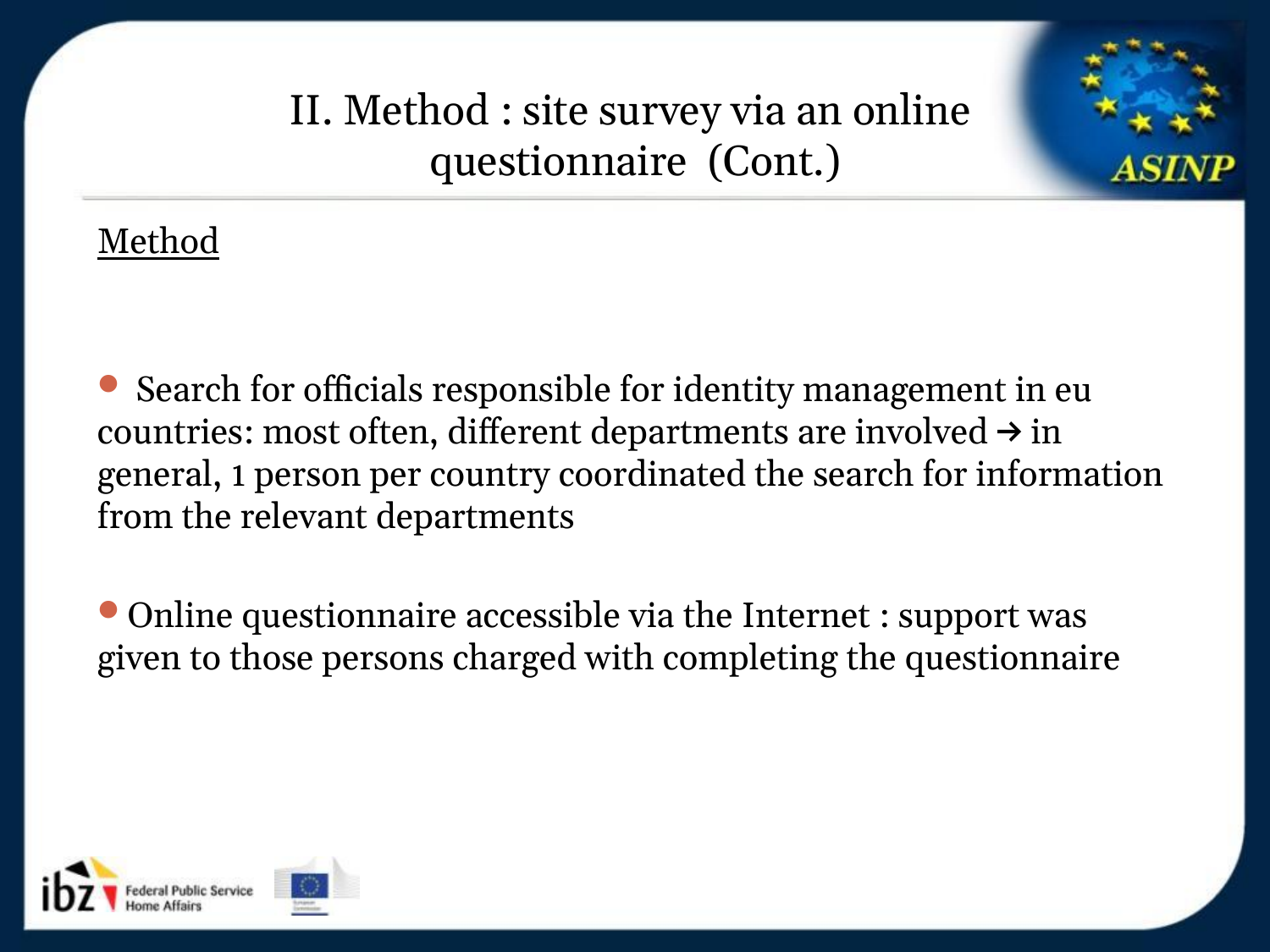

# II. Method : site survey via an online questionnaire  (Cont.)
Method

 Search for officials responsible for identity management in eu countries: most often, different departments are involved → in general, 1 person per country coordinated the search for information from the relevant departments

Online questionnaire accessible via the Internet : support was given to those persons charged with completing the questionnaire